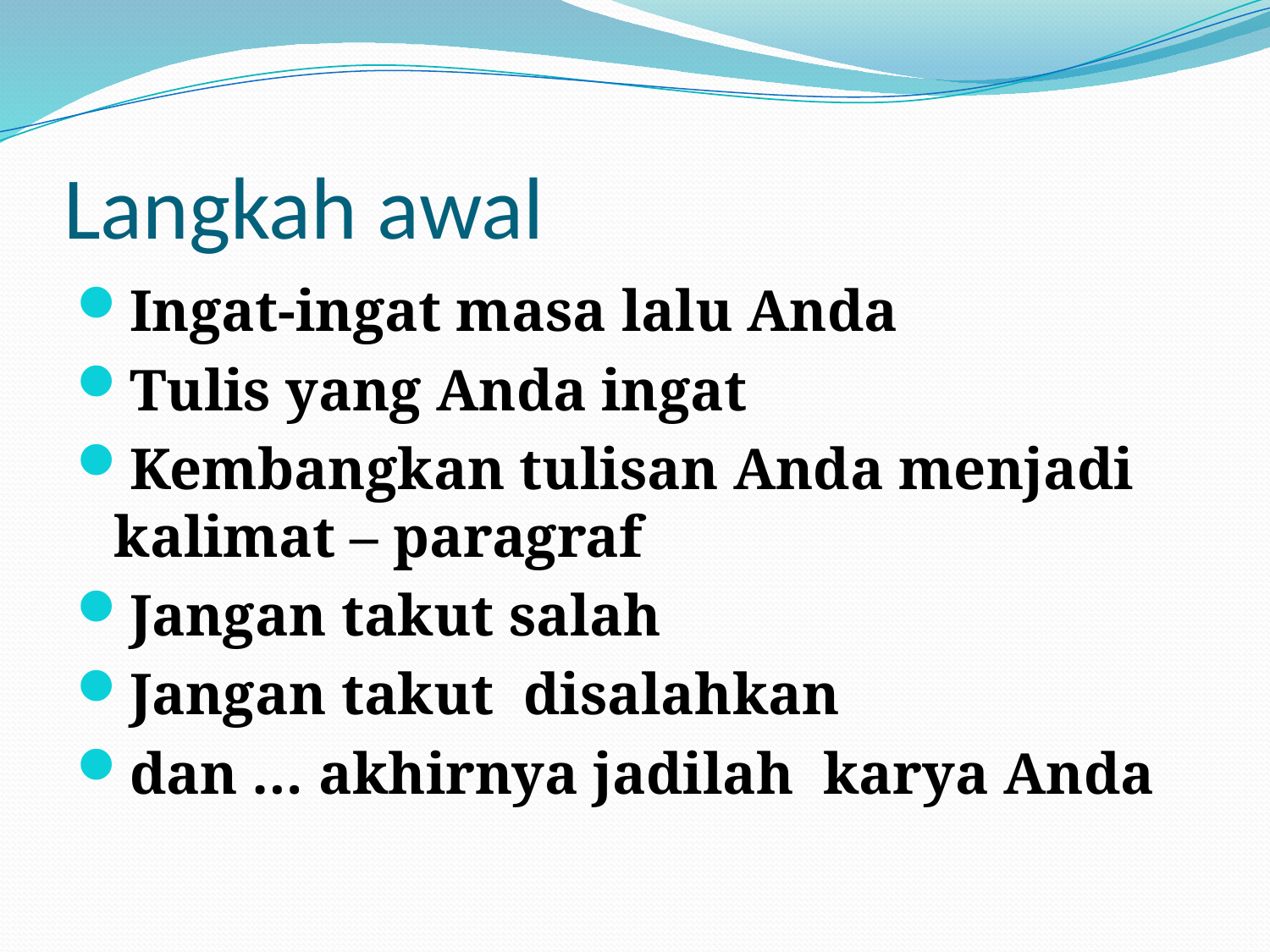

# Langkah awal
Ingat-ingat masa lalu Anda
Tulis yang Anda ingat
Kembangkan tulisan Anda menjadi kalimat – paragraf
Jangan takut salah
Jangan takut  disalahkan
dan … akhirnya jadilah  karya Anda